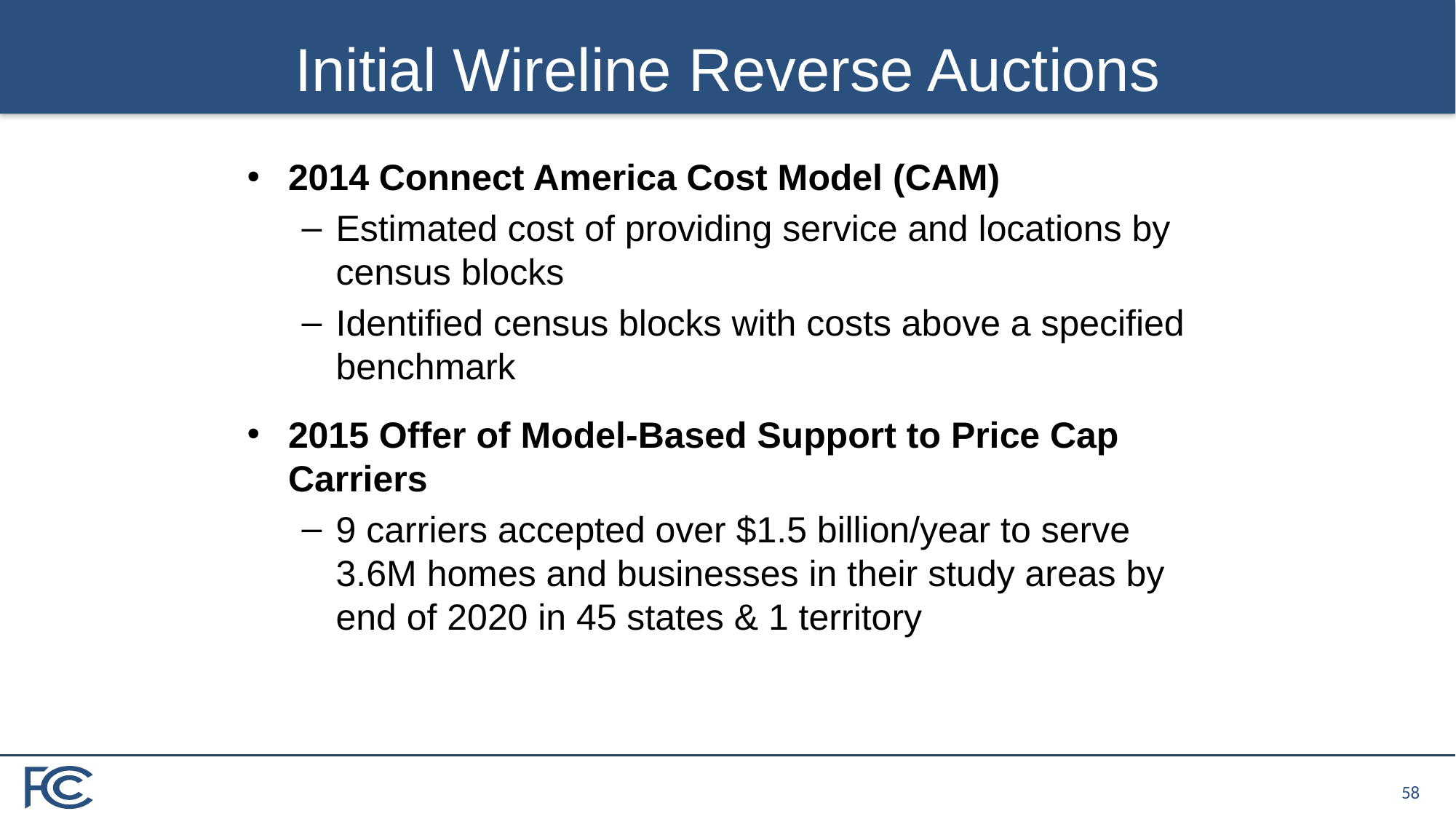

# Initial Wireline Reverse Auctions
2014 Connect America Cost Model (CAM)
Estimated cost of providing service and locations by census blocks
Identified census blocks with costs above a specified benchmark

2015 Offer of Model-Based Support to Price Cap Carriers
9 carriers accepted over $1.5 billion/year to serve 3.6M homes and businesses in their study areas by end of 2020 in 45 states & 1 territory
58